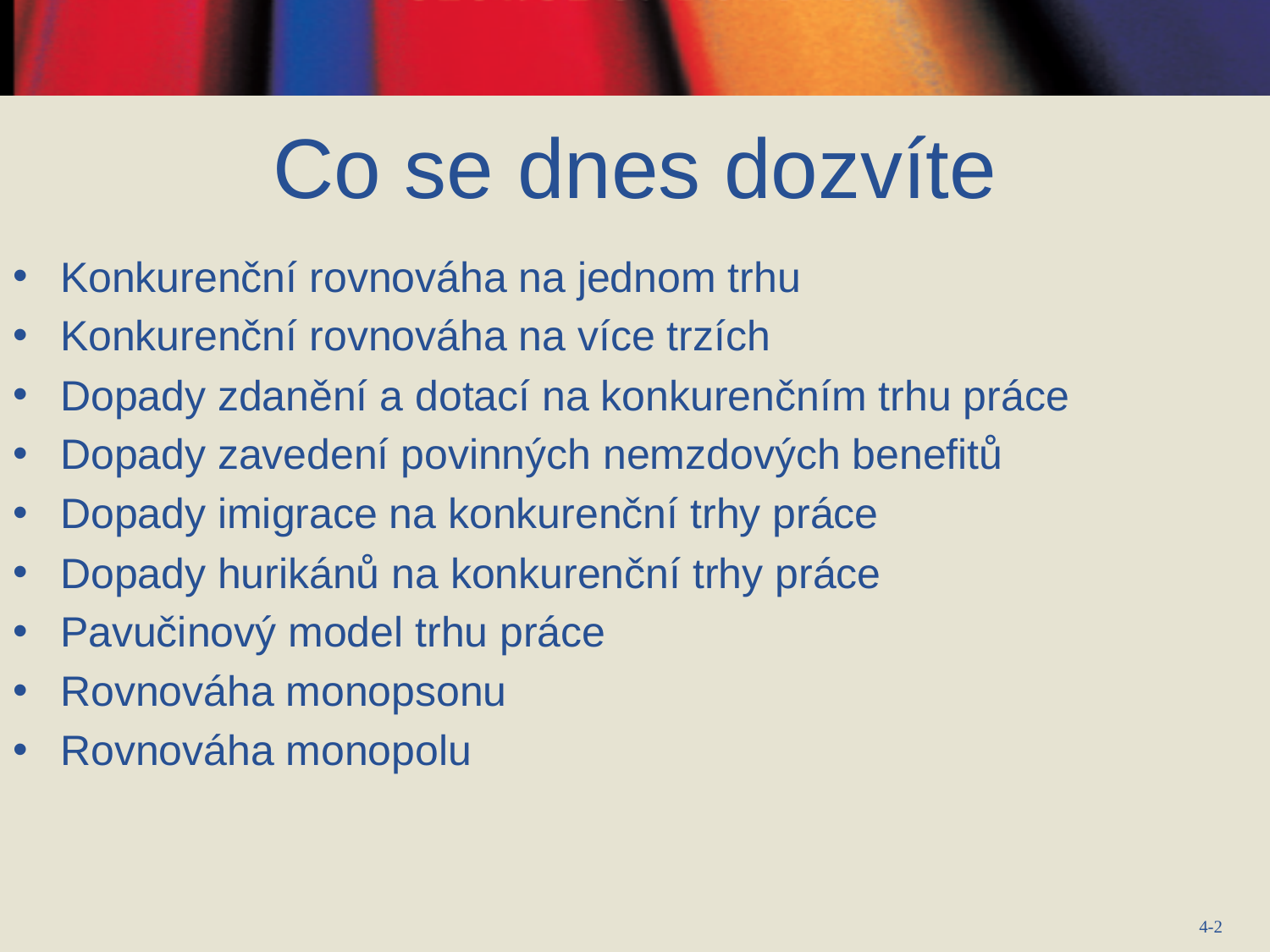

# Co se dnes dozvíte
Konkurenční rovnováha na jednom trhu
Konkurenční rovnováha na více trzích
Dopady zdanění a dotací na konkurenčním trhu práce
Dopady zavedení povinných nemzdových benefitů
Dopady imigrace na konkurenční trhy práce
Dopady hurikánů na konkurenční trhy práce
Pavučinový model trhu práce
Rovnováha monopsonu
Rovnováha monopolu